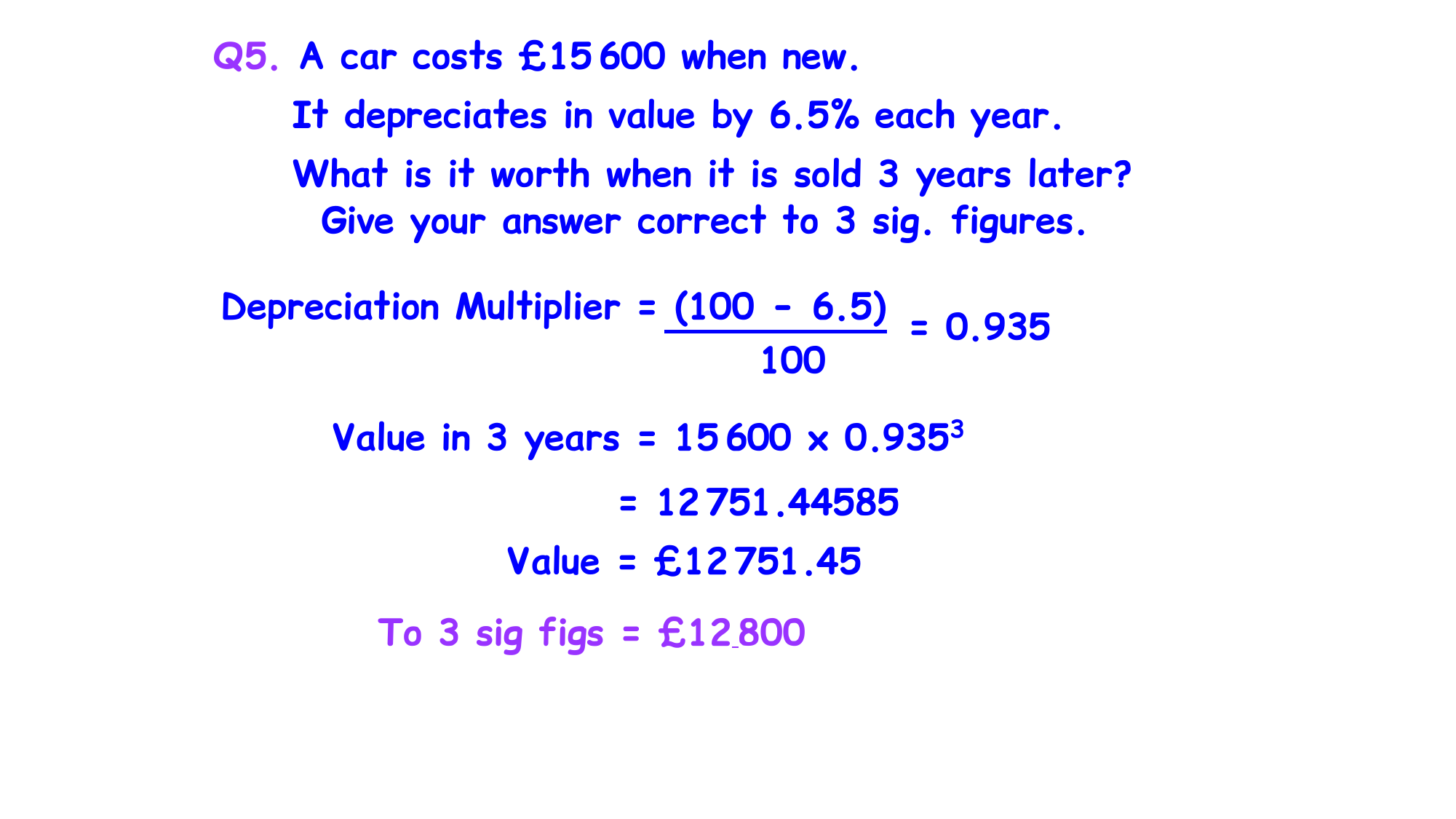

Q5. A car costs £15 600 when new.
     It depreciates in value by 6.5% each year.
     What is it worth when it is sold 3 years later? 	Give your answer correct to 3 sig. figures.
Depreciation Multiplier = (100 - 6.5)
= 0.935
100
Value in 3 years = 15 600 x 0.9353
= 12 751.44585
Value = £12 751.45
To 3 sig figs = £12 800